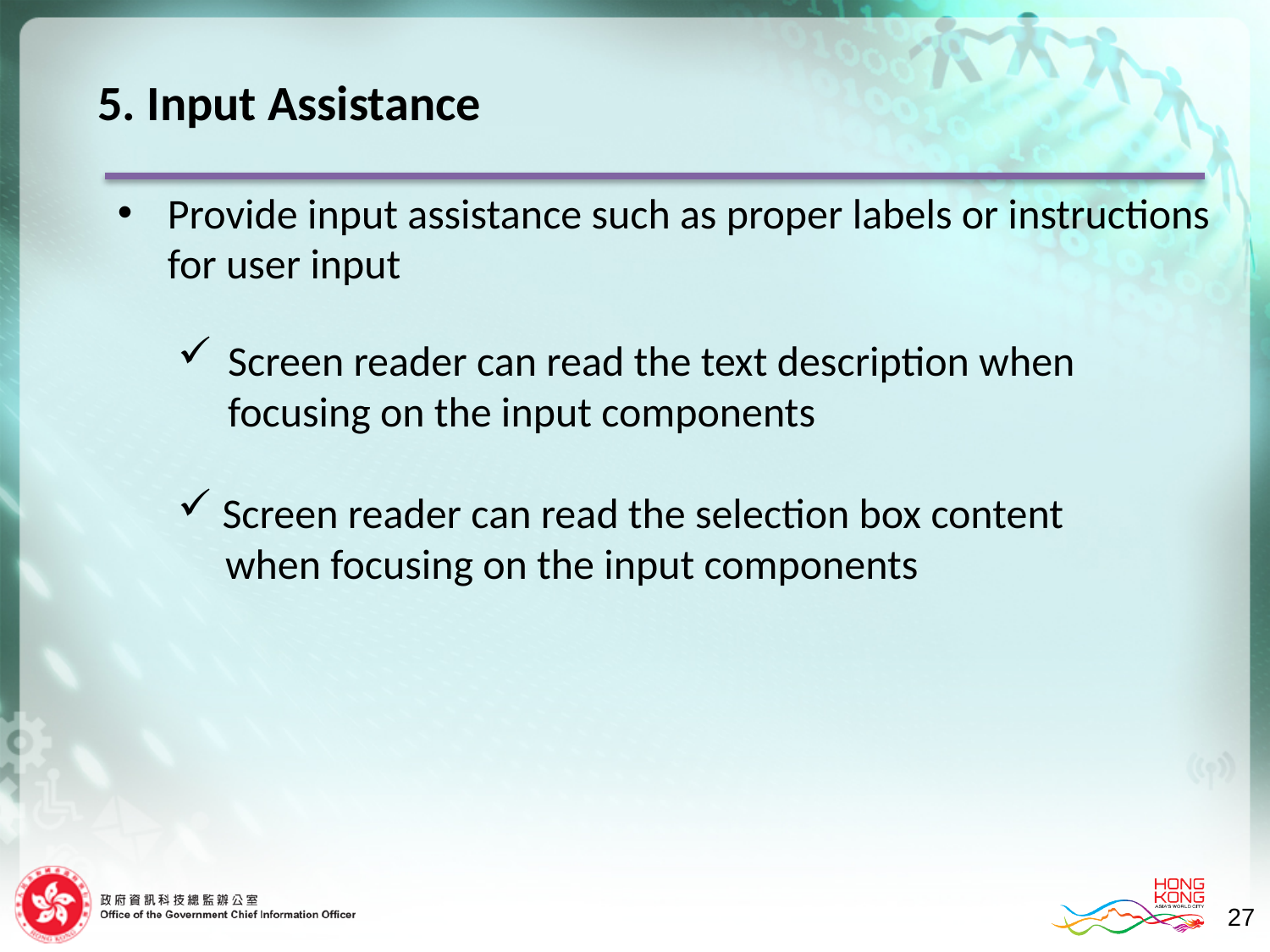

5. Input Assistance
Provide input assistance such as proper labels or instructions for user input
Screen reader can read the text description when focusing on the input components

 Screen reader can read the selection box content
     when focusing on the input components
27